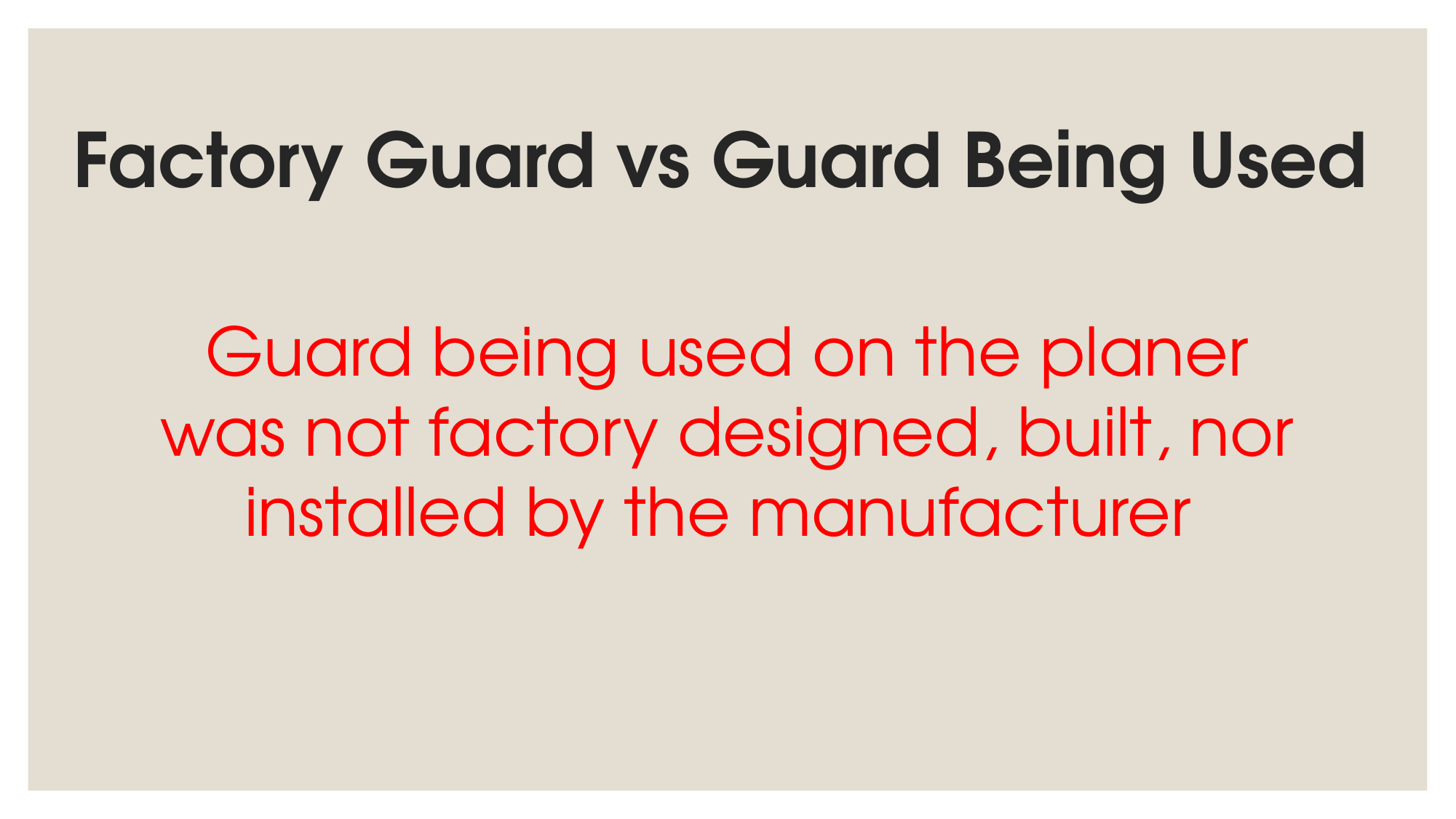

# Factory Guard vs Guard Being Used
Guard being used on the planer was not factory designed, built, nor installed by the manufacturer